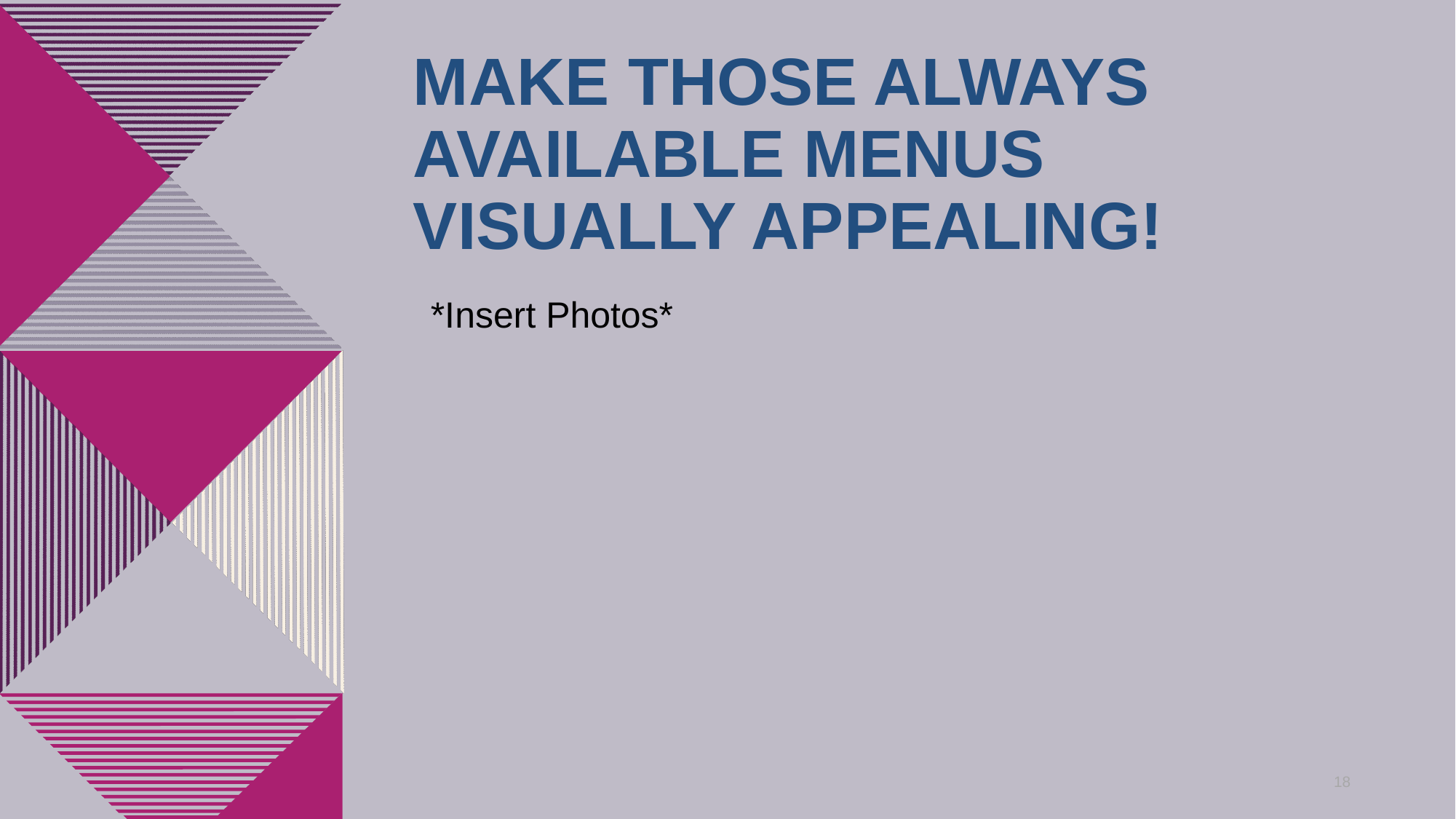

# Make those always available menus visually appealing!
*Insert Photos*
18